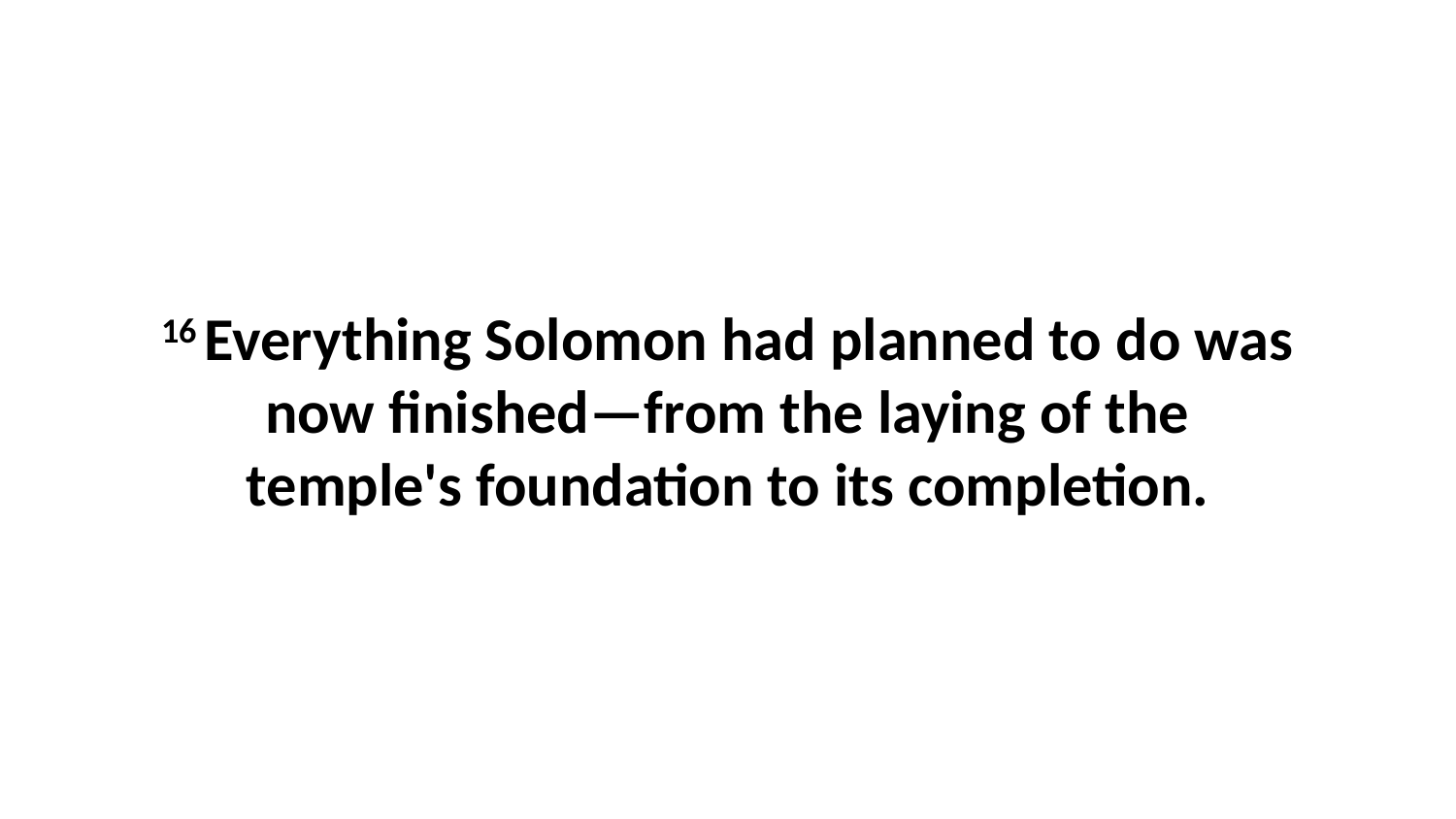

16 Everything Solomon had planned to do was now finished—from the laying of the temple's foundation to its completion.